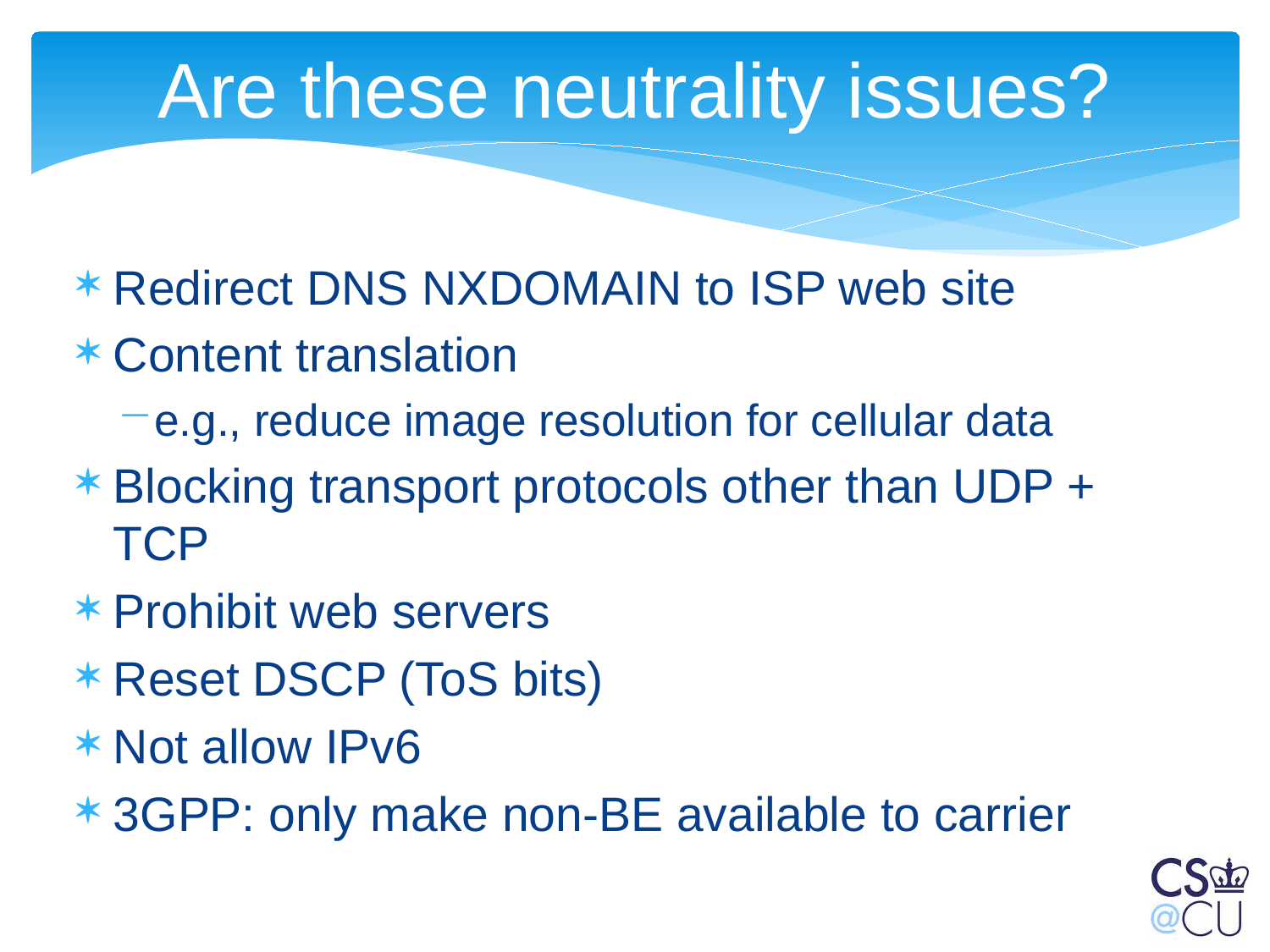

# Are these neutrality issues?
Redirect DNS NXDOMAIN to ISP web site
Content translation
e.g., reduce image resolution for cellular data
Blocking transport protocols other than UDP + TCP
Prohibit web servers
Reset DSCP (ToS bits)
Not allow IPv6
3GPP: only make non-BE available to carrier